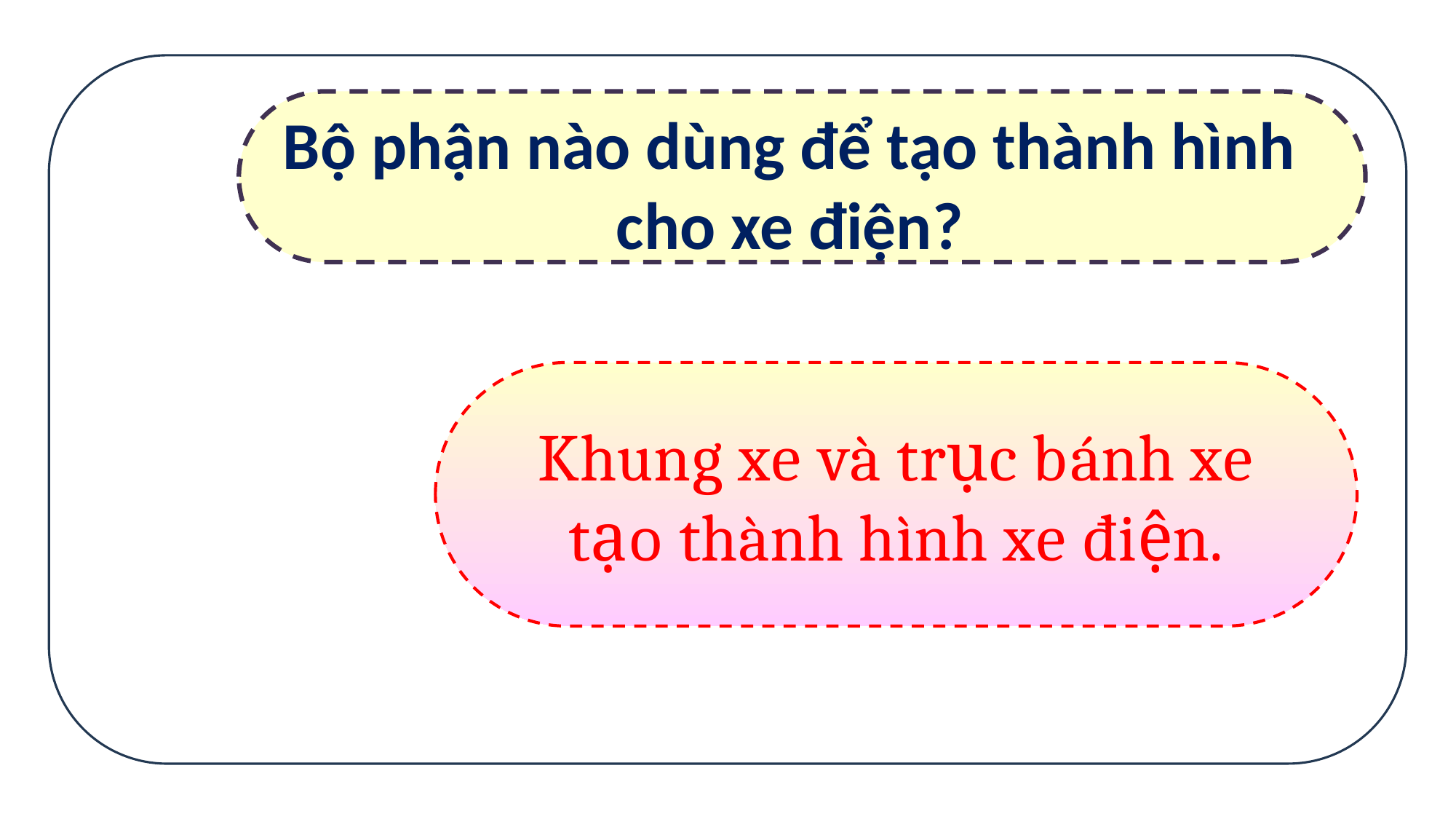

Bộ phận nào dùng để tạo thành hình cho xe điện?
Khung xe và trục bánh xe tạo thành hình xe điện.